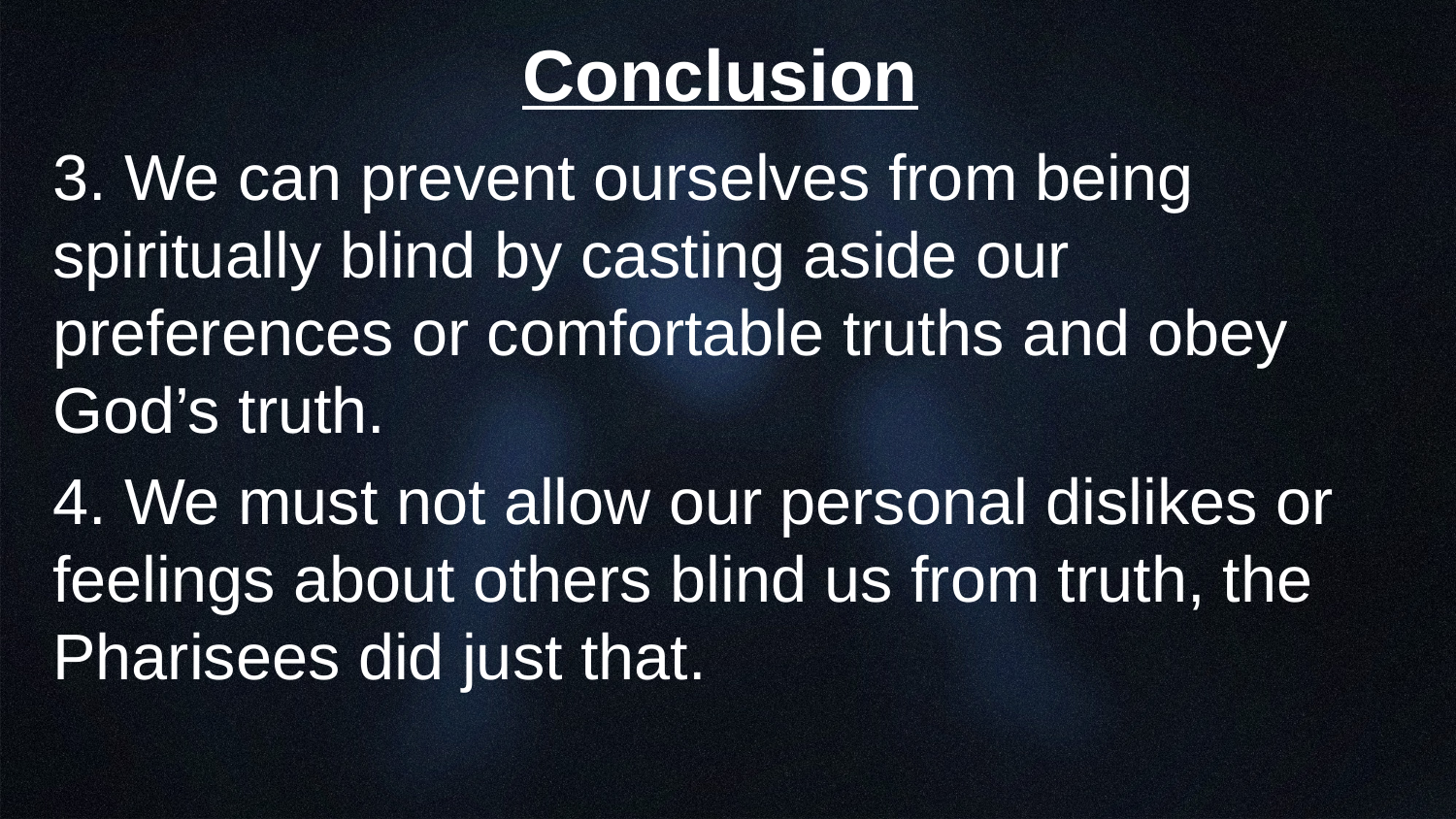

# Conclusion
3. We can prevent ourselves from being spiritually blind by casting aside our preferences or comfortable truths and obey God’s truth.
4. We must not allow our personal dislikes or feelings about others blind us from truth, the Pharisees did just that.